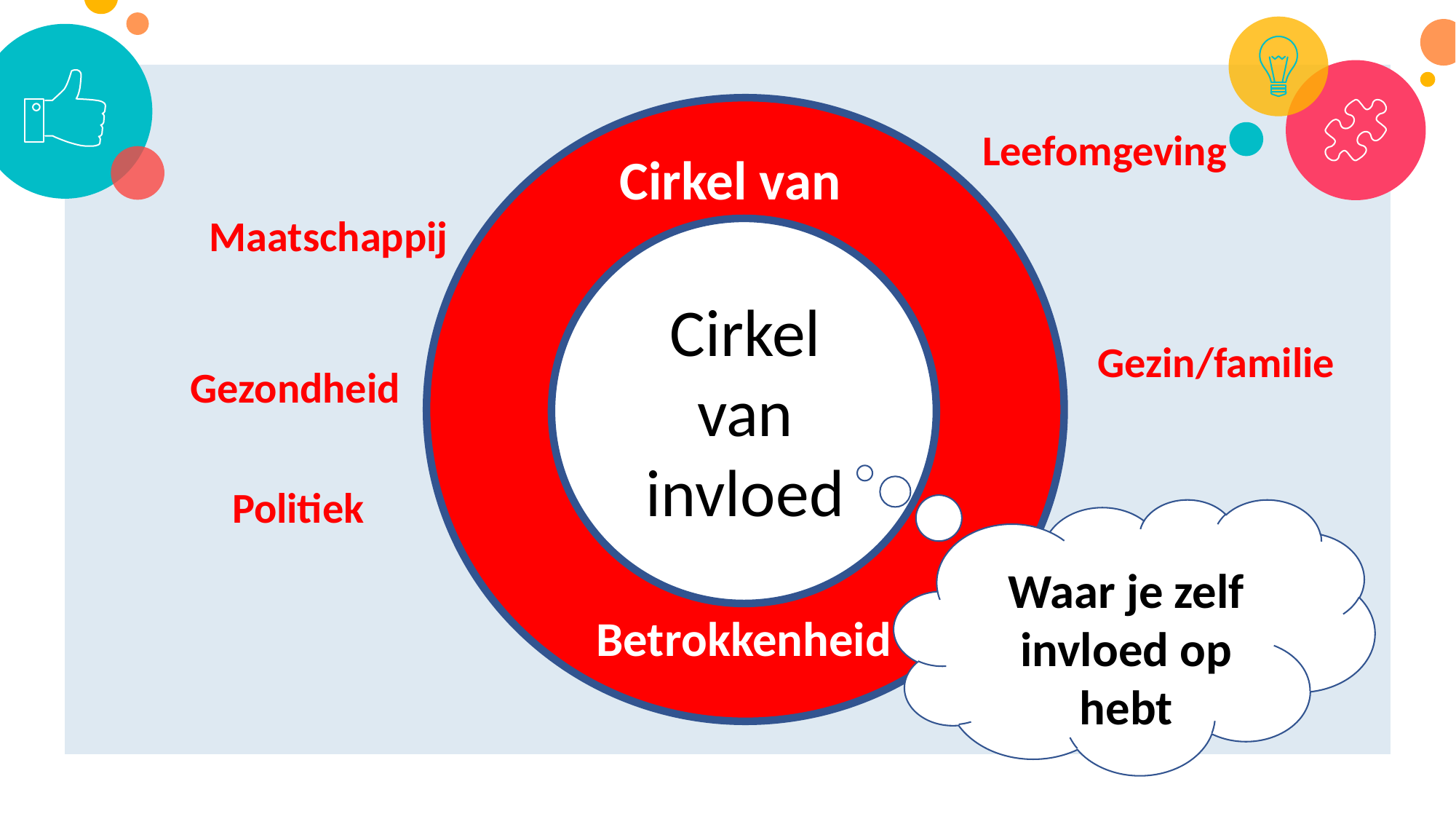

Cirkel van
Betrokkenheid
Leefomgeving
Maatschappij

Cirkel van invloed
Gezin/familie
Gezondheid
Politiek

Waar je zelf invloed op hebt
Weer
2